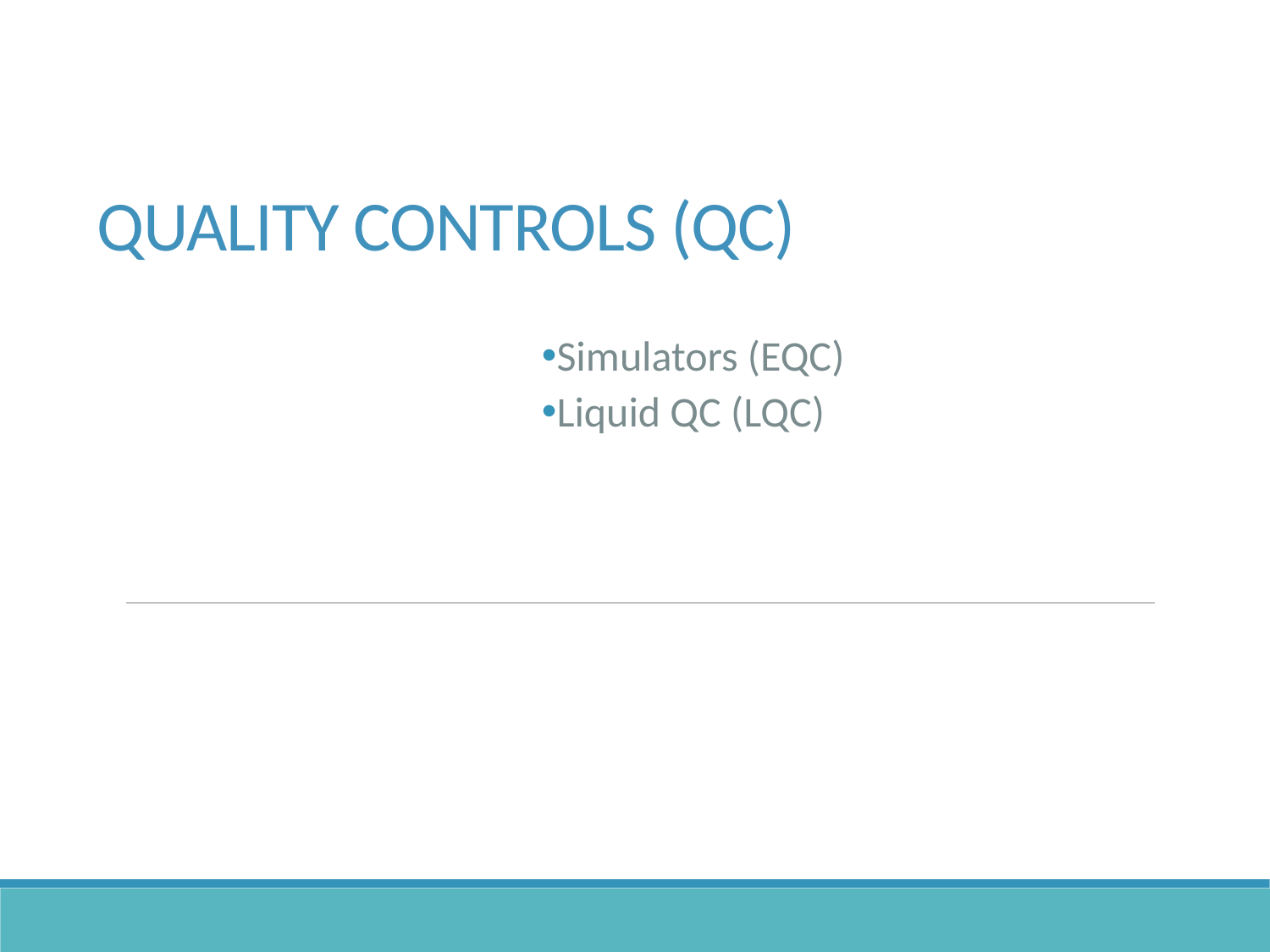

# Quality Controls (QC)
Simulators (EQC)
Liquid QC (LQC)